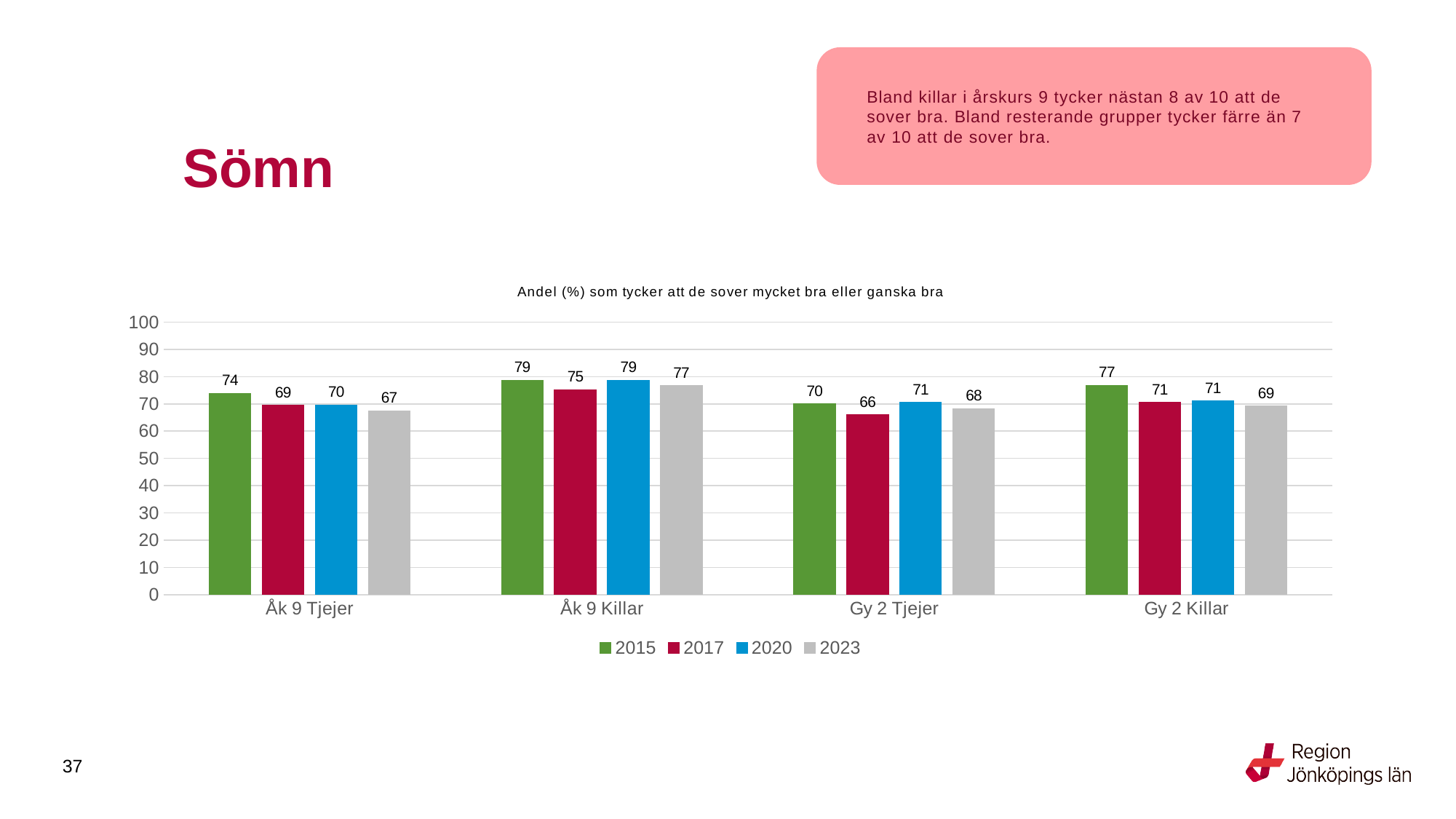

Bland killar i årskurs 9 tycker nästan 8 av 10 att de sover bra. Bland resterande grupper tycker färre än 7 av 10 att de sover bra.
# Sömn

### Chart: Andel (%) som tycker att de sover mycket bra eller ganska bra

| Category | 2015 | 2017 | 2020 | 2023 |
|---|---|---|---|---|
| Åk 9 Tjejer | 73.8644 | 69.4208 | 69.6192 | 67.476 |
| Åk 9 Killar | 78.7295 | 75.1914 | 78.636 | 76.6452 |
| Gy 2 Tjejer | 69.9574 | 66.0526 | 70.5829 | 68.296 |
| Gy 2 Killar | 76.8511 | 70.5616 | 71.1111 | 69.2051 |
37